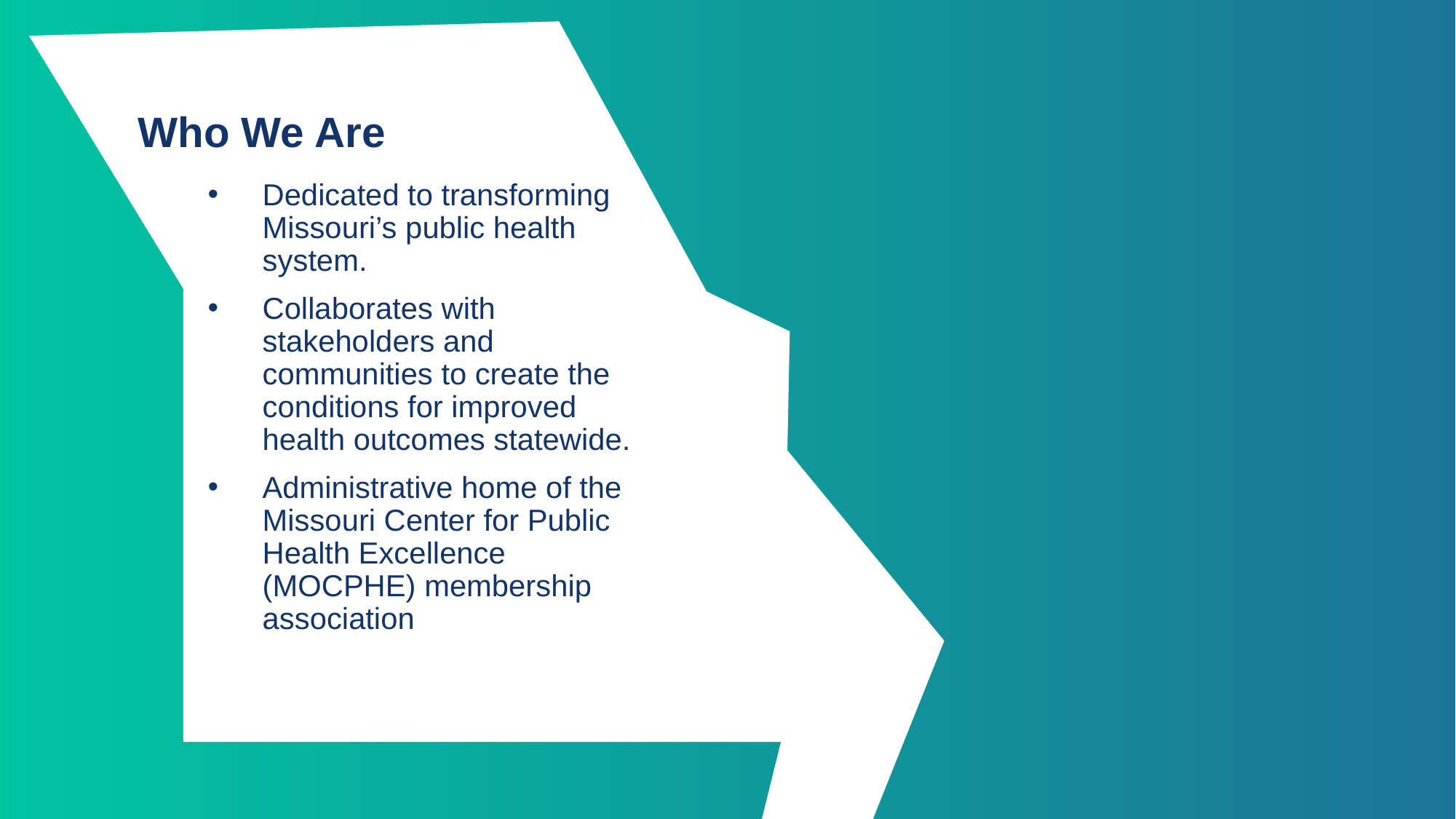

Who We Are
Dedicated to transforming Missouri’s public health system.
Collaborates with stakeholders and communities to create the conditions for improved health outcomes statewide.
Administrative home of the Missouri Center for Public Health Excellence (MOCPHE) membership association